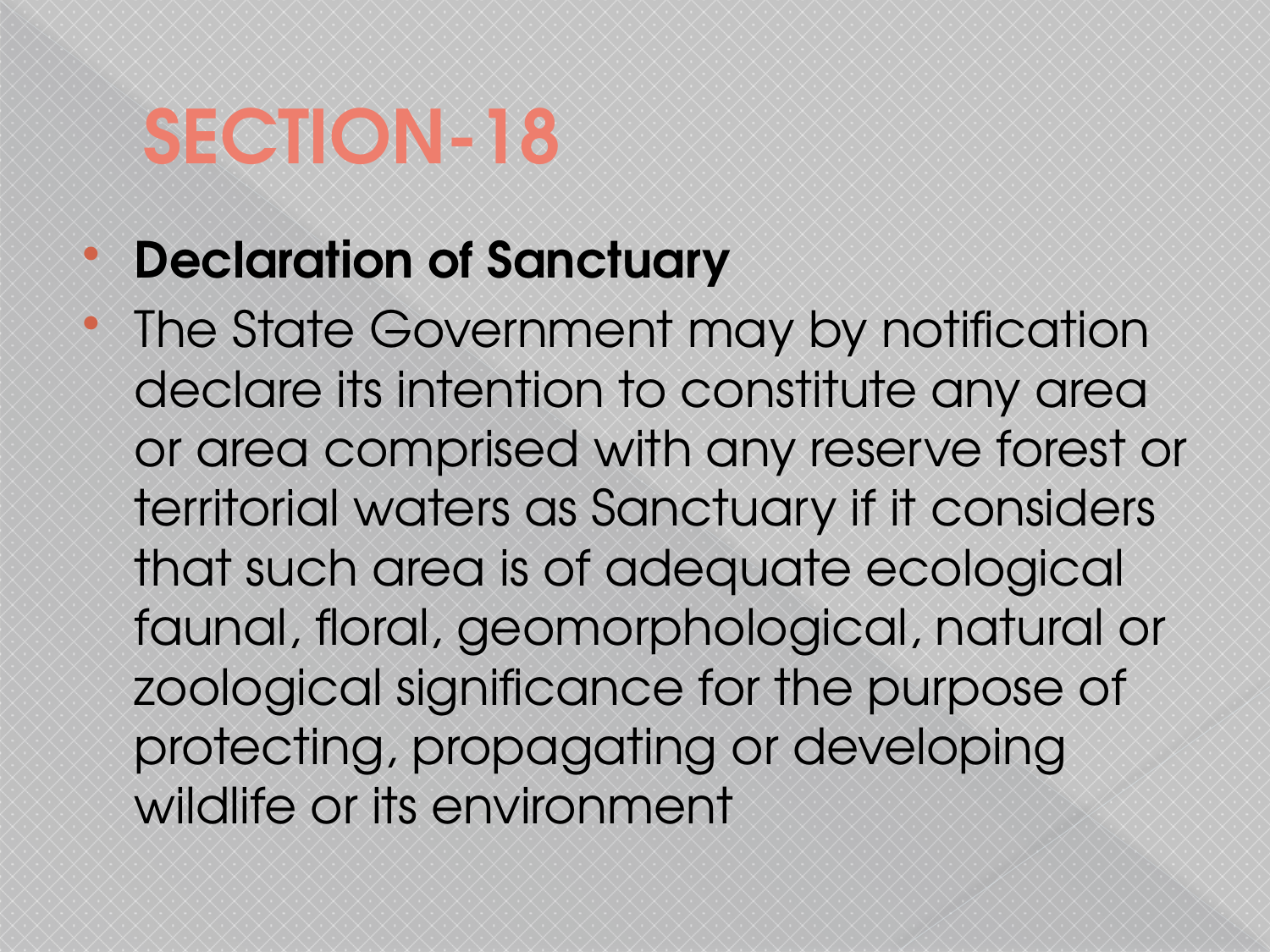

# SECTION-18
Declaration of Sanctuary
The State Government may by notification declare its intention to constitute any area or area comprised with any reserve forest or territorial waters as Sanctuary if it considers that such area is of adequate ecological faunal, floral, geomorphological, natural or zoological significance for the purpose of protecting, propagating or developing wildlife or its environment